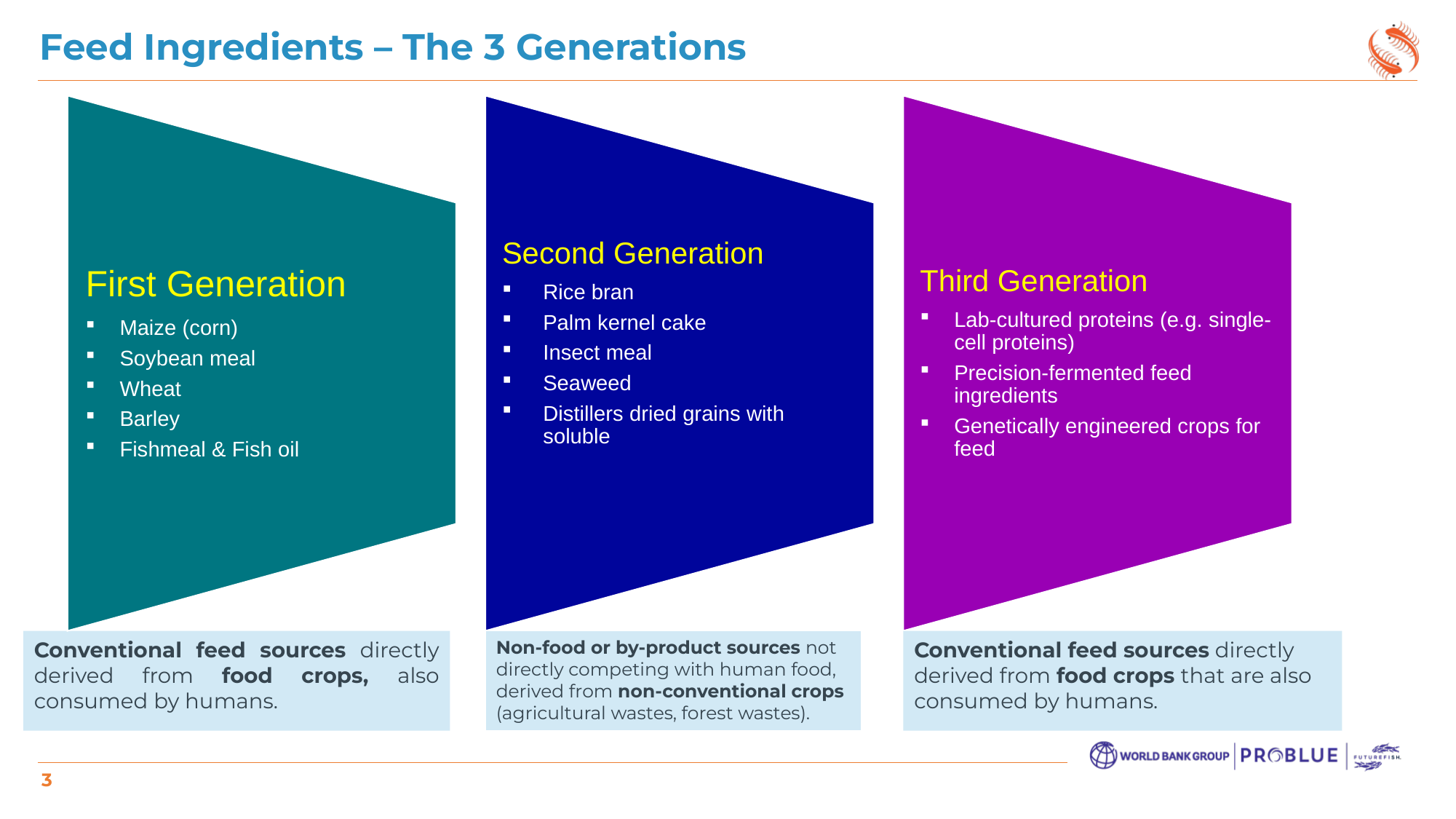

Feed Ingredients – The 3 Generations
First Generation
Maize (corn)
Soybean meal
Wheat
Barley
Fishmeal & Fish oil
Second Generation
Rice bran
Palm kernel cake
Insect meal
Seaweed
Distillers dried grains with soluble

Third Generation
Lab-cultured proteins (e.g. single-cell proteins)
Precision-fermented feed ingredients
Genetically engineered crops for feed
Conventional feed sources directly derived from food crops, also consumed by humans.
Non-food or by-product sources not directly competing with human food, derived from non-conventional crops (agricultural wastes, forest wastes).
Conventional feed sources directly derived from food crops that are also consumed by humans.
#
3